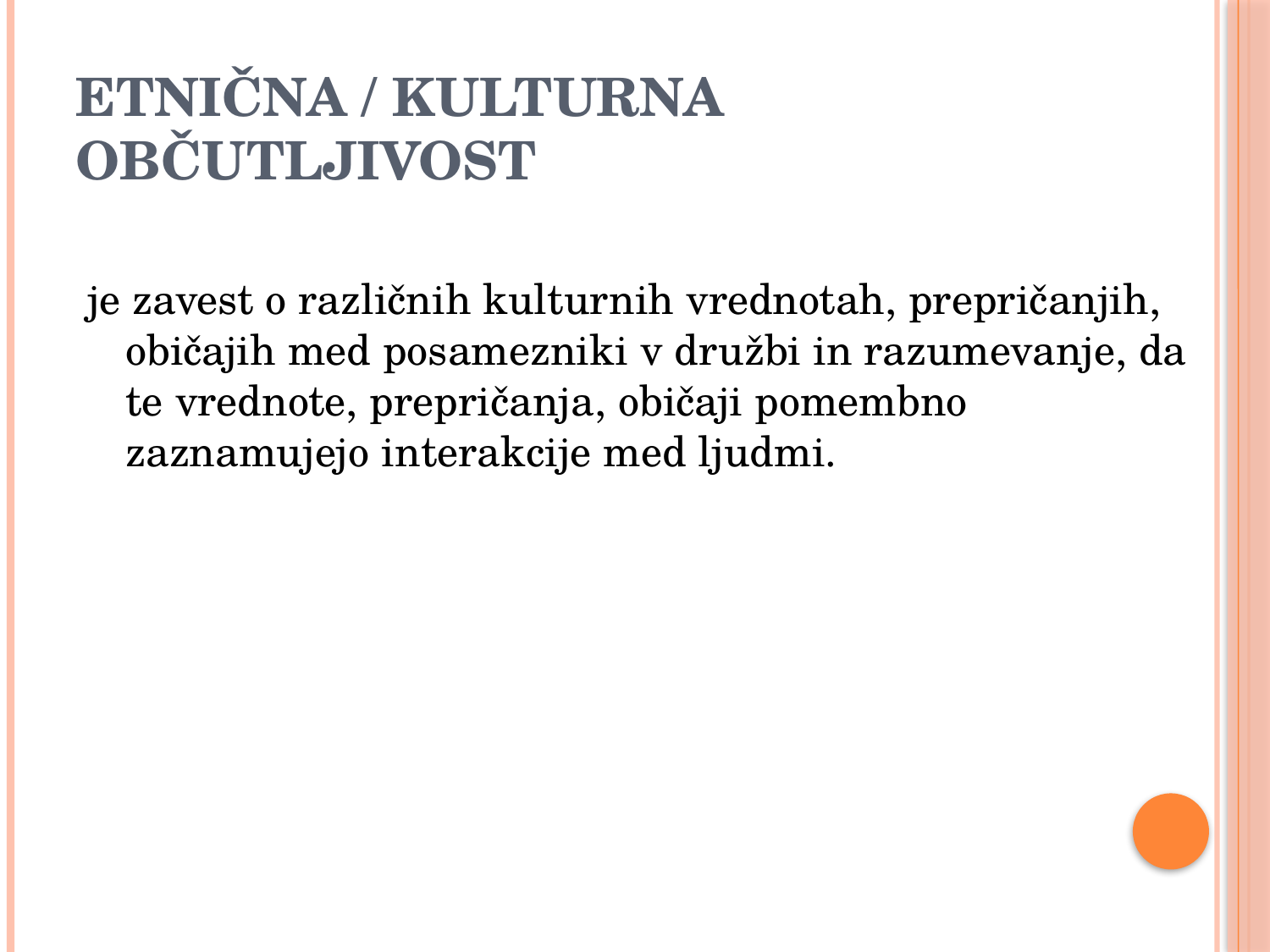

# Etnična / kulturna občutljivost
je zavest o različnih kulturnih vrednotah, prepričanjih, običajih med posamezniki v družbi in razumevanje, da te vrednote, prepričanja, običaji pomembno zaznamujejo interakcije med ljudmi.